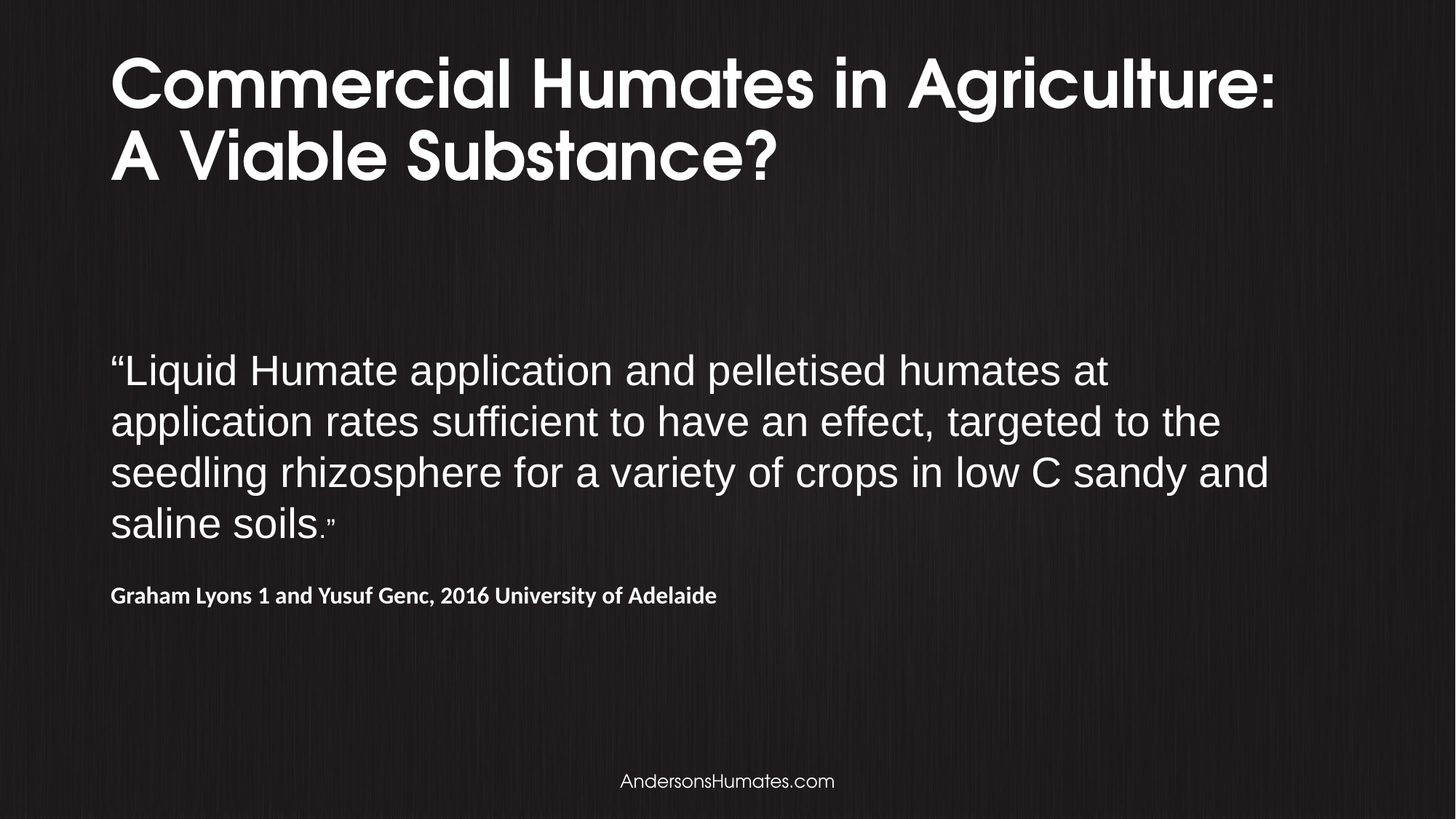

# Commercial Humates in Agriculture:  A Viable Substance?
“Liquid Humate application and pelletised humates at application rates sufficient to have an effect, targeted to the seedling rhizosphere for a variety of crops in low C sandy and saline soils.”

Graham Lyons 1 and Yusuf Genc, 2016 University of Adelaide

AndersonsHumates.com